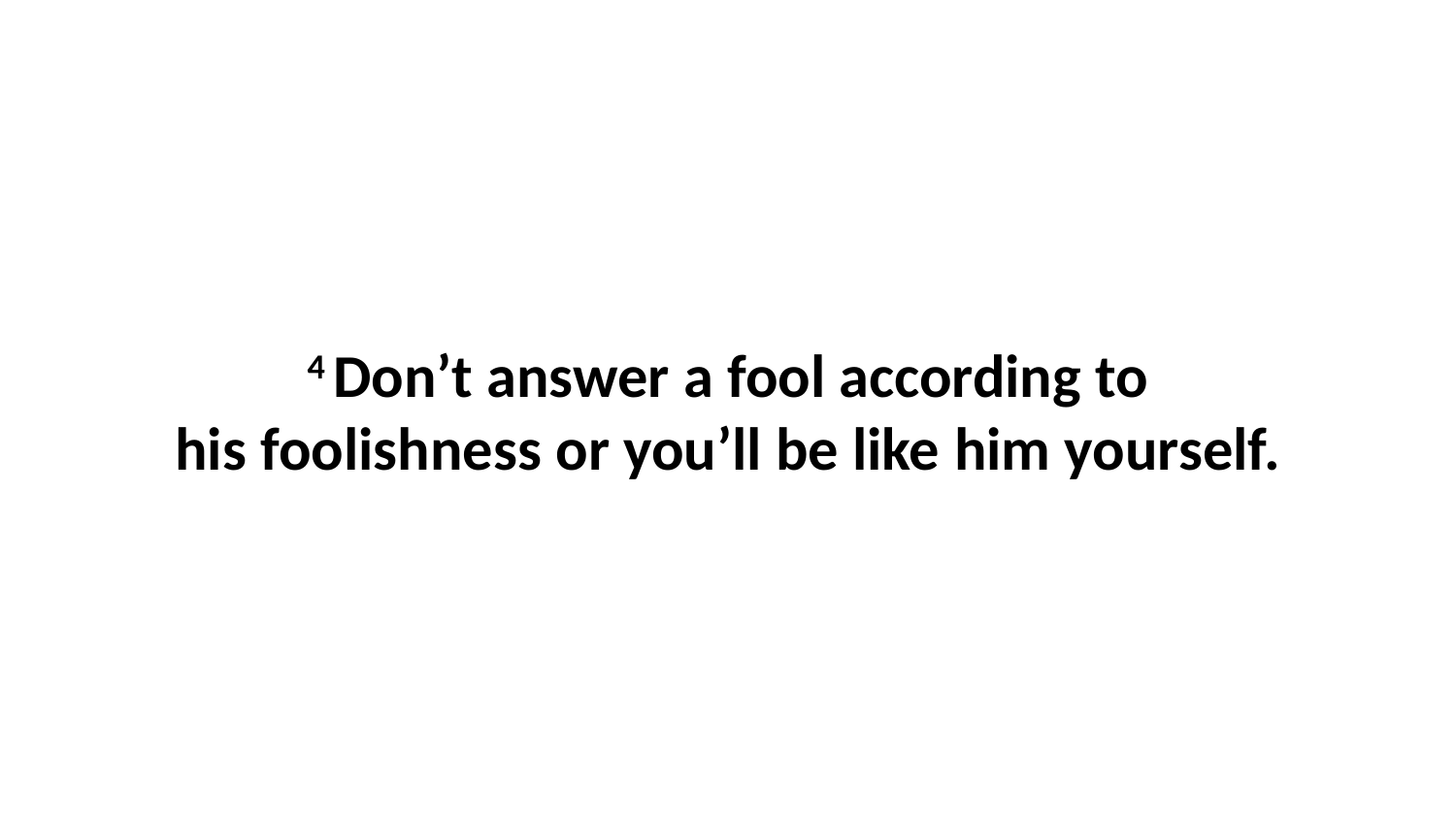

4 Don’t answer a fool according to his foolishness or you’ll be like him yourself.